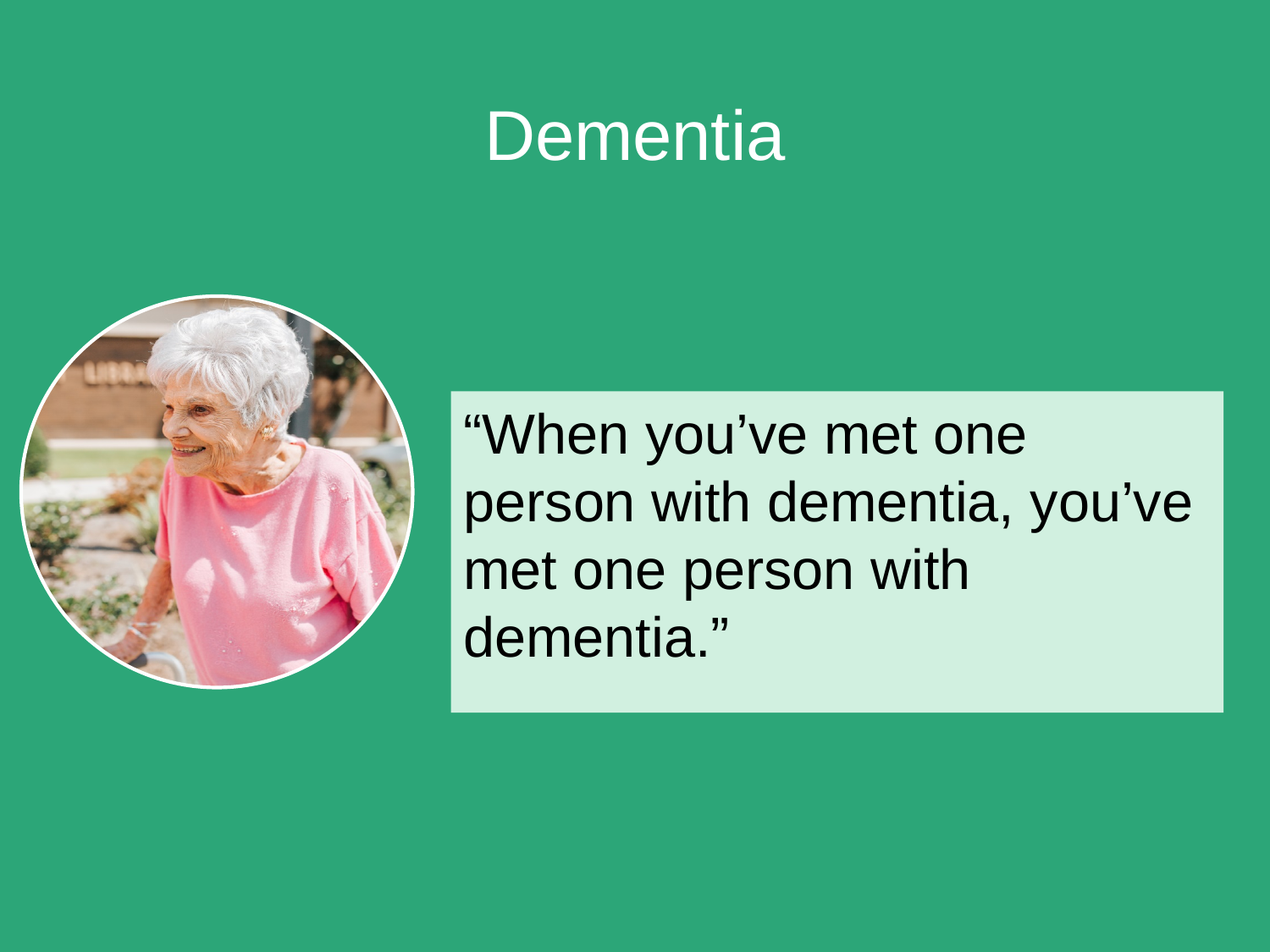

# Dementia

“When you’ve met one person with dementia, you’ve met one person with dementia.”